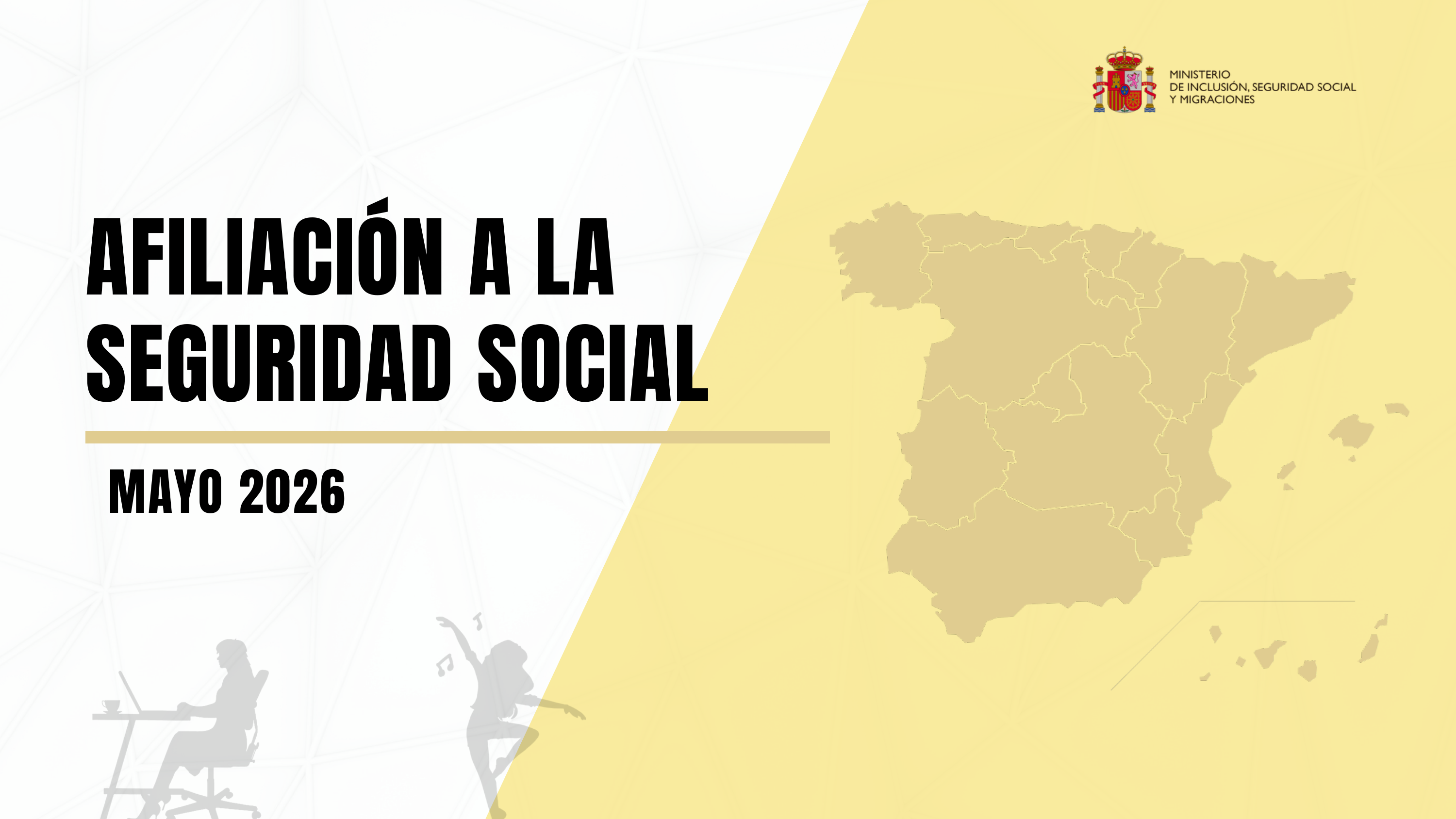

AFILIACIÓN A LA
SEGURIDAD SOCIAL

MAYO 2026